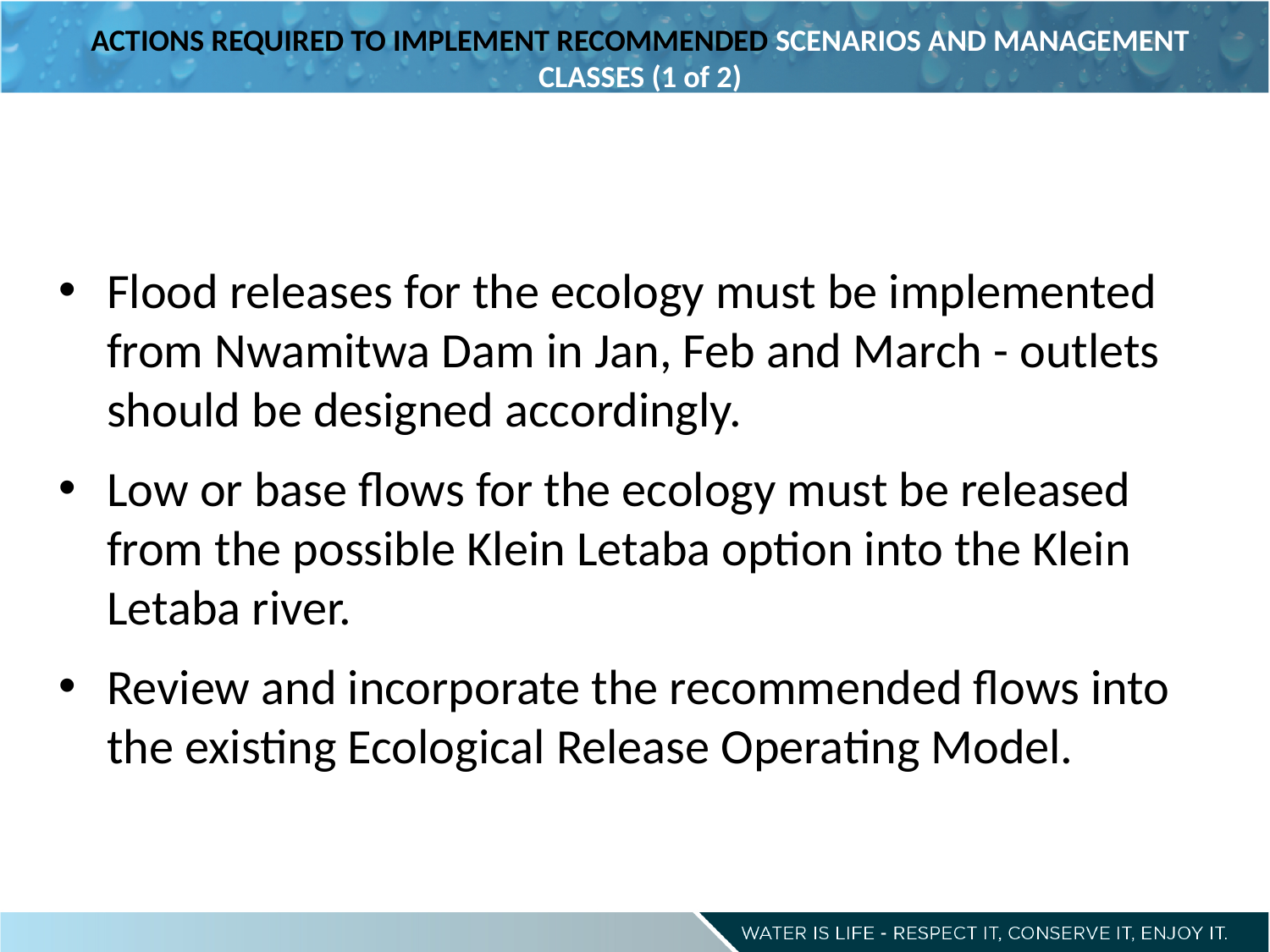

# ACTIONS REQUIRED TO IMPLEMENT RECOMMENDED SCENARIOS AND MANAGEMENT CLASSES (1 of 2)
Flood releases for the ecology must be implemented from Nwamitwa Dam in Jan, Feb and March - outlets should be designed accordingly.
Low or base flows for the ecology must be released from the possible Klein Letaba option into the Klein Letaba river.
Review and incorporate the recommended flows into the existing Ecological Release Operating Model.